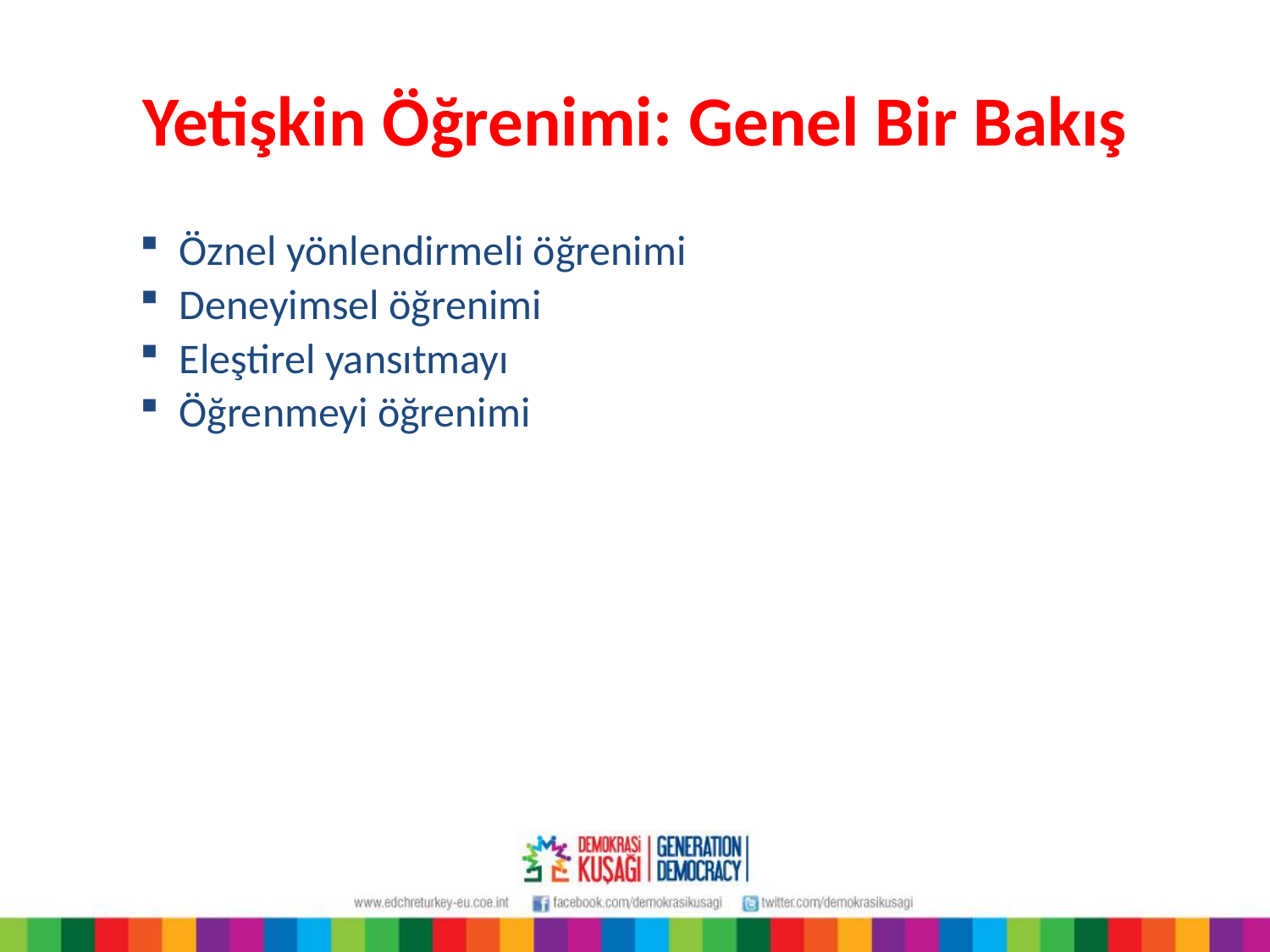

# Yetişkin Öğrenimi: Genel Bir Bakış
Öznel yönlendirmeli öğrenimi
Deneyimsel öğrenimi
Eleştirel yansıtmayı
Öğrenmeyi öğrenimi